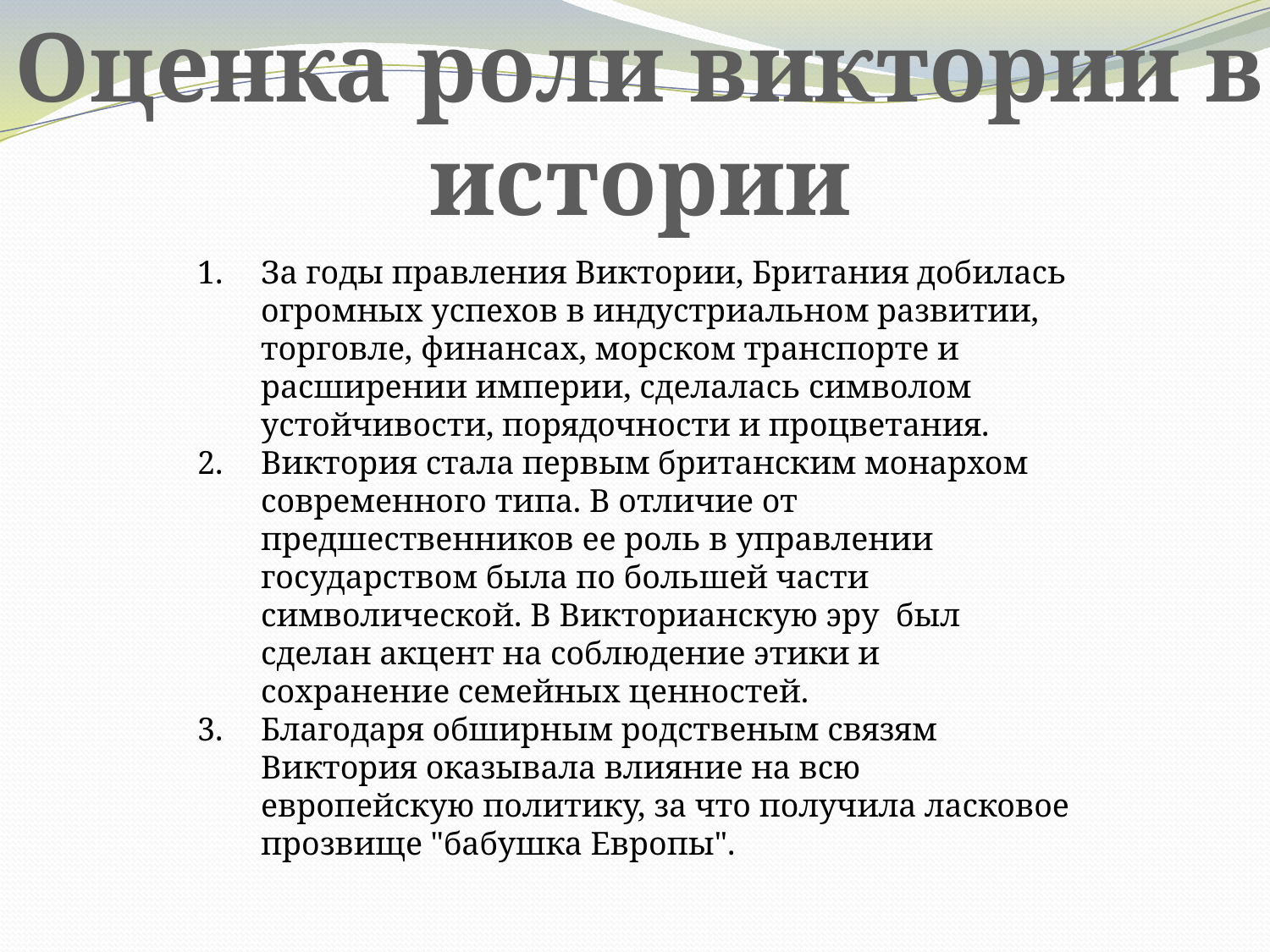

Оценка роли виктории в истории
За годы правления Виктории, Британия добилась огромных успехов в индустриальном развитии, торговле, финансах, морском транспорте и расширении империи, сделалась символом устойчивости, порядочности и процветания.
Виктория стала первым британским монархом современного типа. В отличие от предшественников ее роль в управлении государством была по большей части символической. В Викторианскую эру  был сделан акцент на соблюдение этики и сохранение семейных ценностей.
Благодаря обширным родственым связям Виктория оказывала влияние на всю европейскую политику, за что получила ласковое прозвище "бабушка Европы".